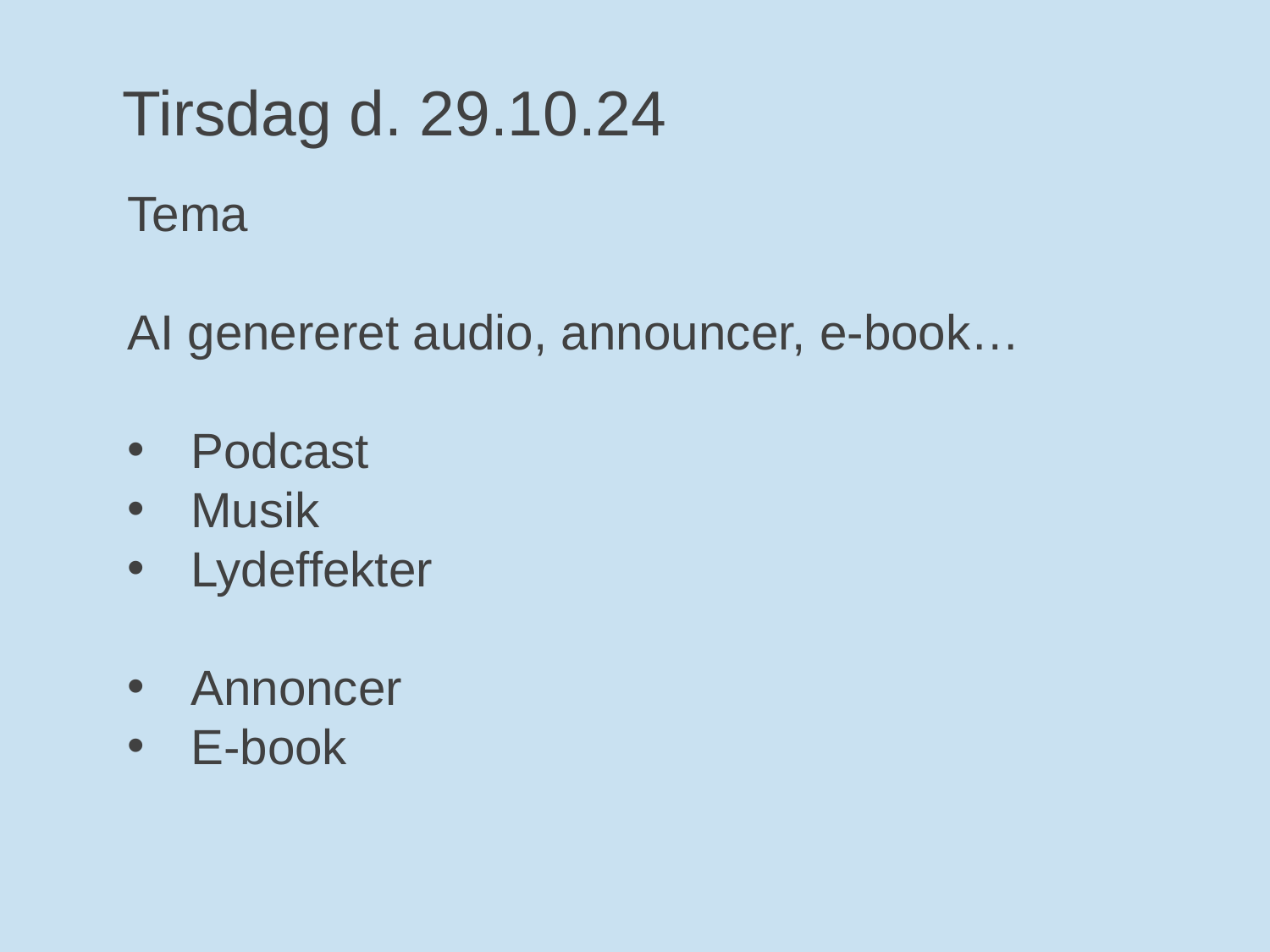

Tirsdag d. 29.10.24
Tema

AI genereret audio, announcer, e-book…

Podcast
Musik
Lydeffekter

Annoncer
E-book